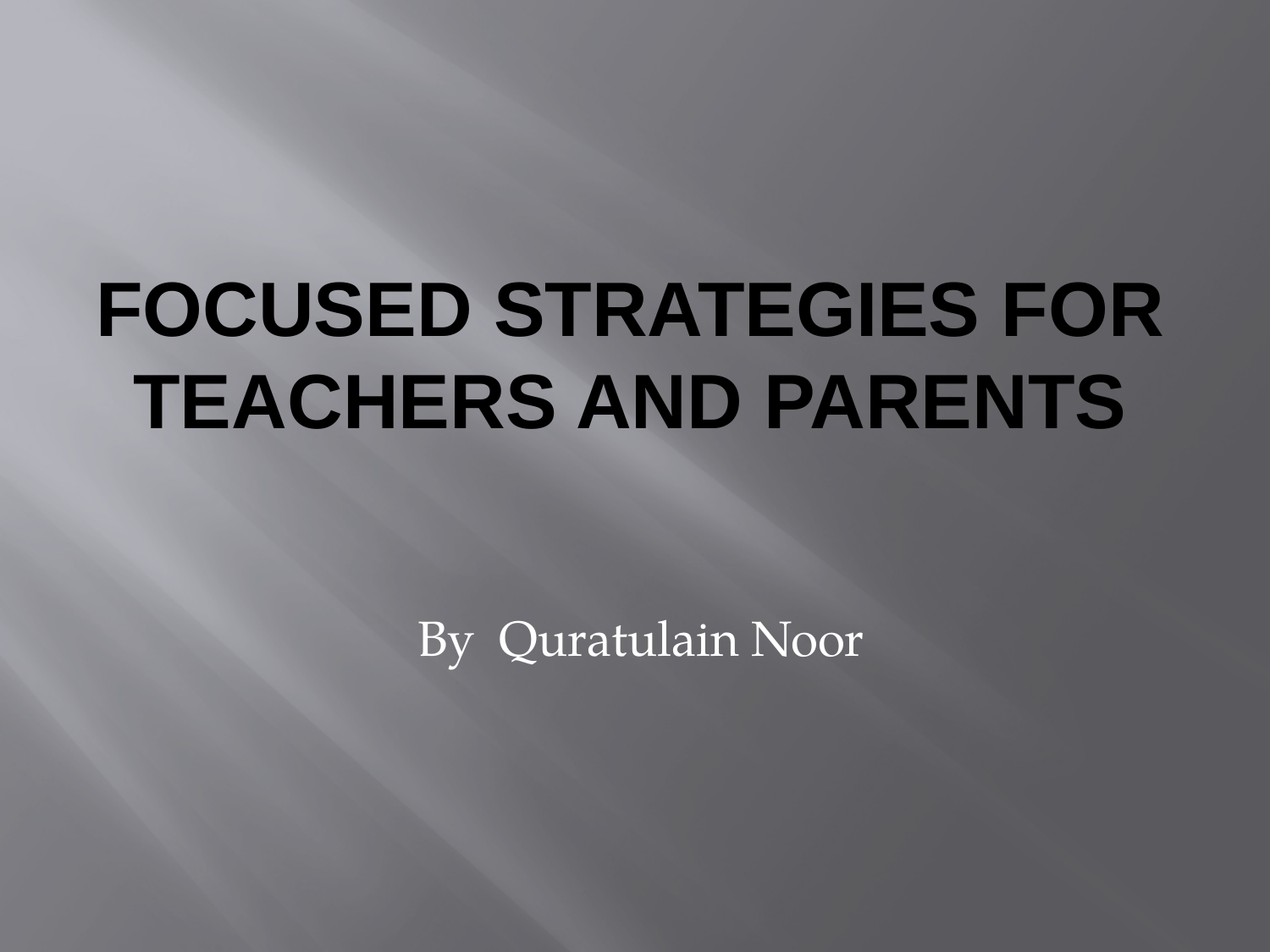

# FOCUSED STRATEGIES FOR TEACHERS AND PARENTS

 By  Quratulain Noor